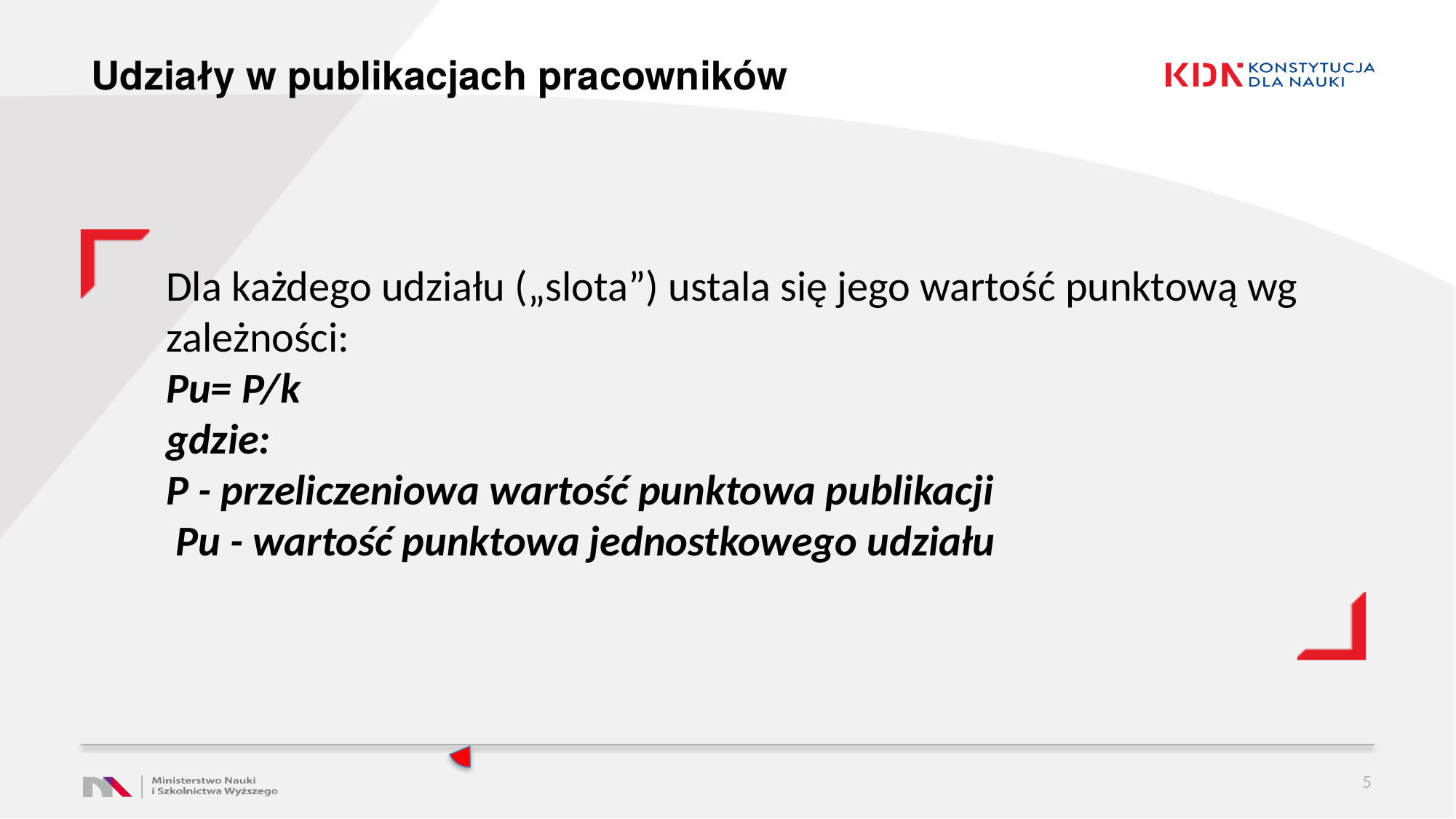

# Udziały w publikacjach pracowników

Dla każdego udziału („slota”) ustala się jego wartość punktową wg zależności:
Pu= P/k
gdzie:
P - przeliczeniowa wartość punktowa publikacji
 Pu - wartość punktowa jednostkowego udziału

5